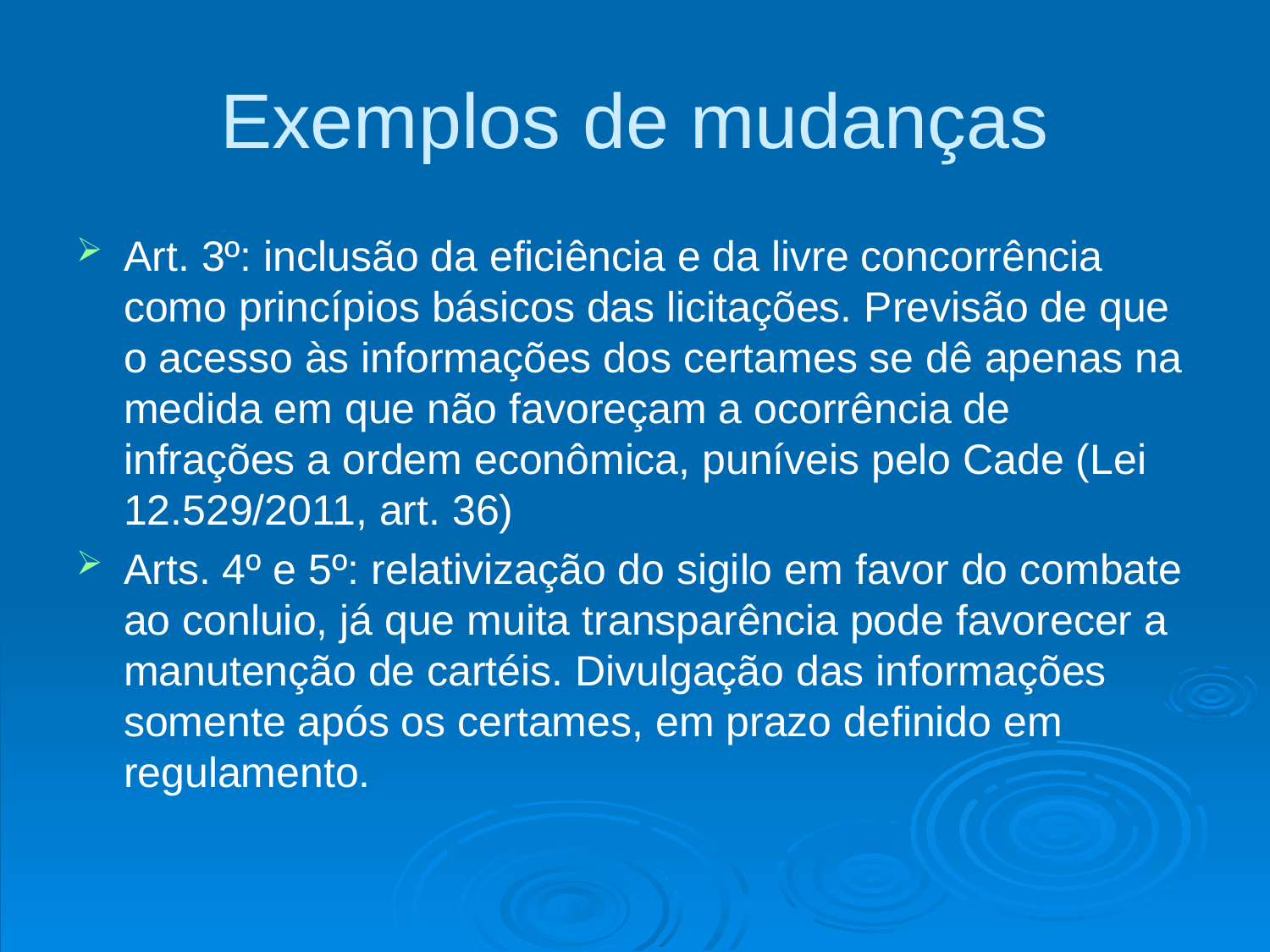

# Exemplos de mudanças
Art. 3º: inclusão da eficiência e da livre concorrência como princípios básicos das licitações. Previsão de que o acesso às informações dos certames se dê apenas na medida em que não favoreçam a ocorrência de infrações a ordem econômica, puníveis pelo Cade (Lei 12.529/2011, art. 36)
Arts. 4º e 5º: relativização do sigilo em favor do combate ao conluio, já que muita transparência pode favorecer a manutenção de cartéis. Divulgação das informações somente após os certames, em prazo definido em regulamento.